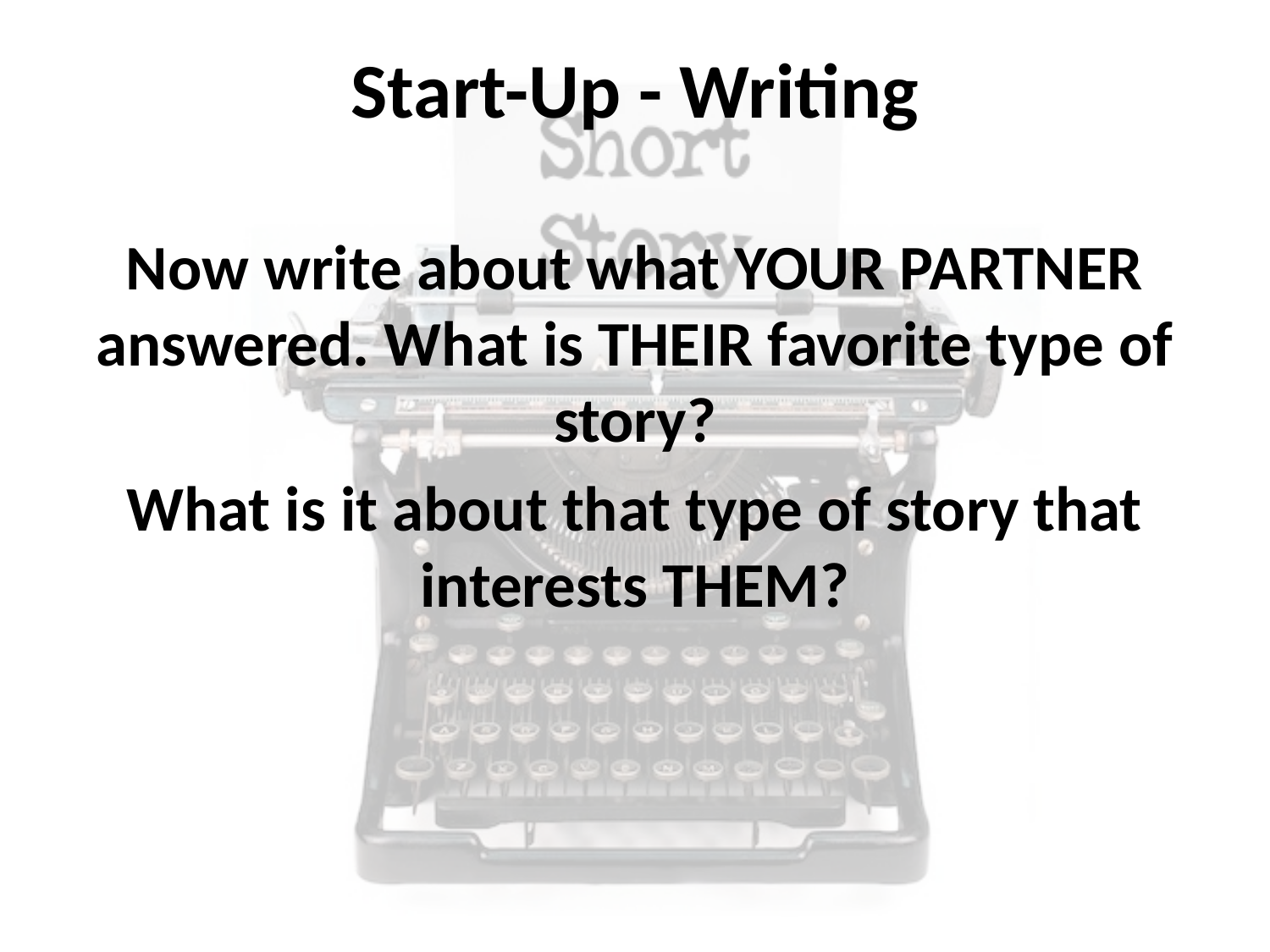

# Start-Up - Writing

Now write about what YOUR PARTNER answered. What is THEIR favorite type of story?
What is it about that type of story that interests THEM?